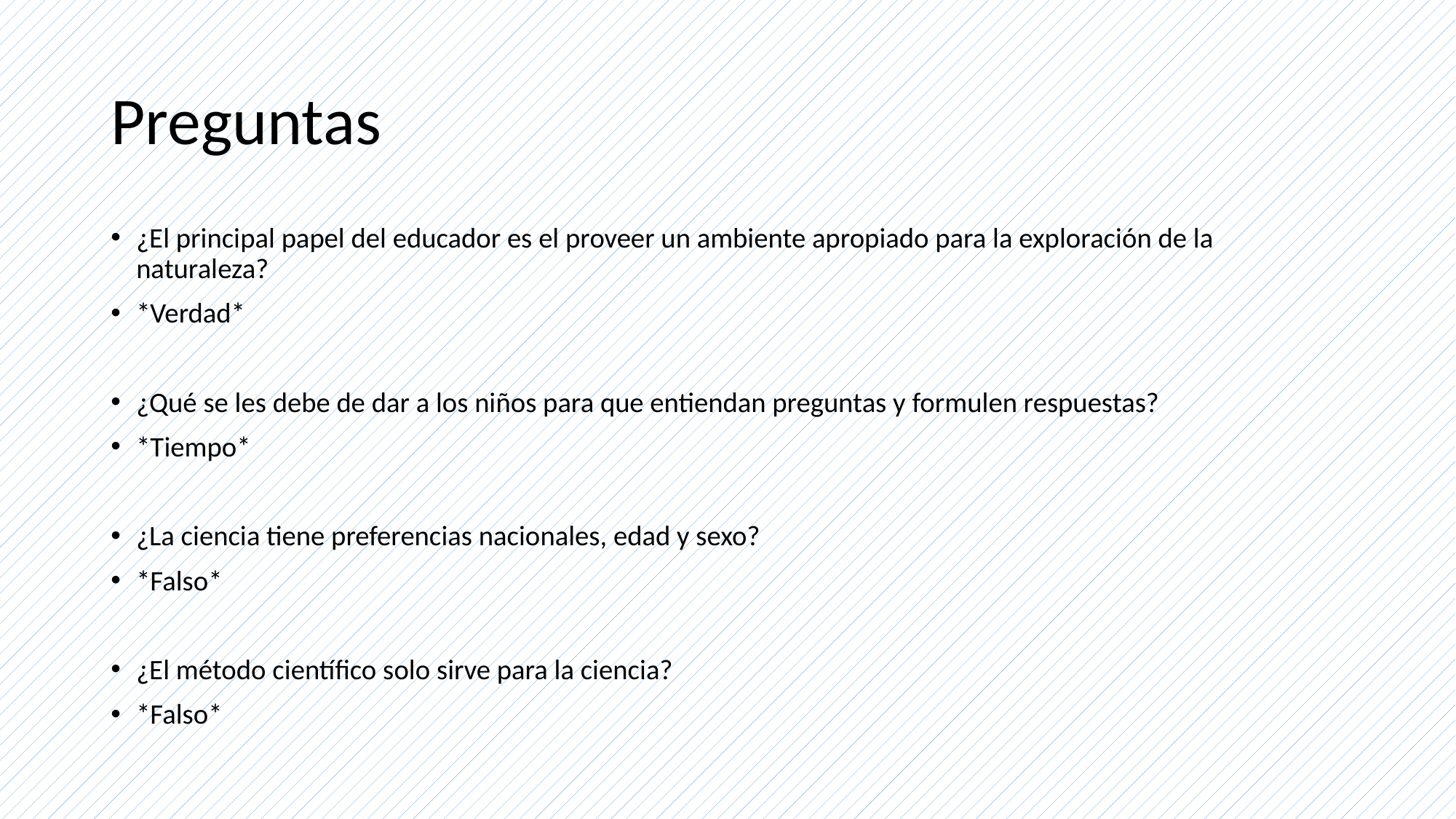

# Preguntas
¿El principal papel del educador es el proveer un ambiente apropiado para la exploración de la naturaleza?
*Verdad*

¿Qué se les debe de dar a los niños para que entiendan preguntas y formulen respuestas?
*Tiempo*

¿La ciencia tiene preferencias nacionales, edad y sexo?
*Falso*

¿El método científico solo sirve para la ciencia?
*Falso*